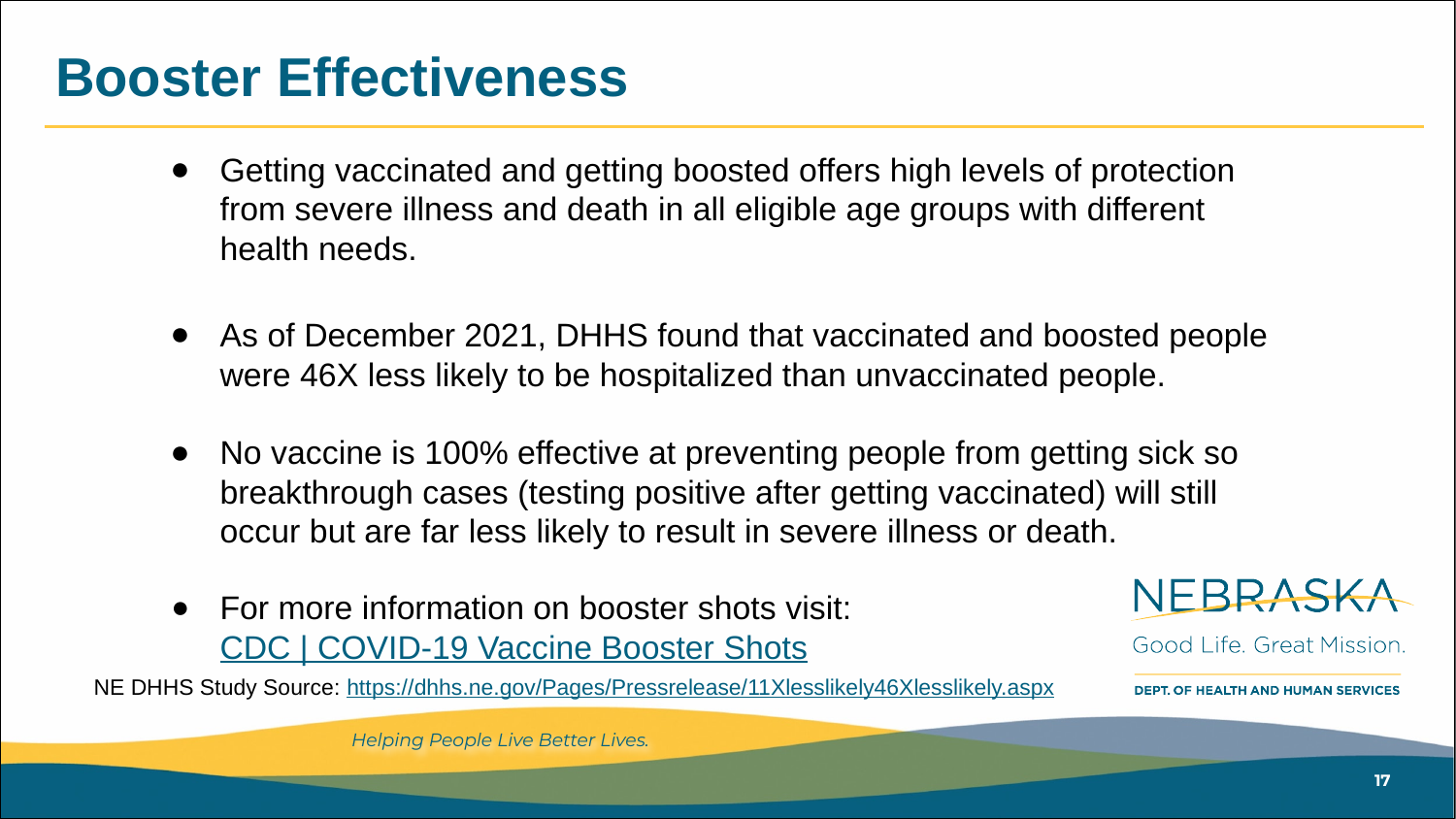

# Booster Effectiveness
Getting vaccinated and getting boosted offers high levels of protection from severe illness and death in all eligible age groups with different health needs.

As of December 2021, DHHS found that vaccinated and boosted people were 46X less likely to be hospitalized than unvaccinated people.

No vaccine is 100% effective at preventing people from getting sick so breakthrough cases (testing positive after getting vaccinated) will still occur but are far less likely to result in severe illness or death.

For more information on booster shots visit:                                         CDC | COVID-19 Vaccine Booster Shots
NE DHHS Study Source: https://dhhs.ne.gov/Pages/Pressrelease/11Xlesslikely46Xlesslikely.aspx